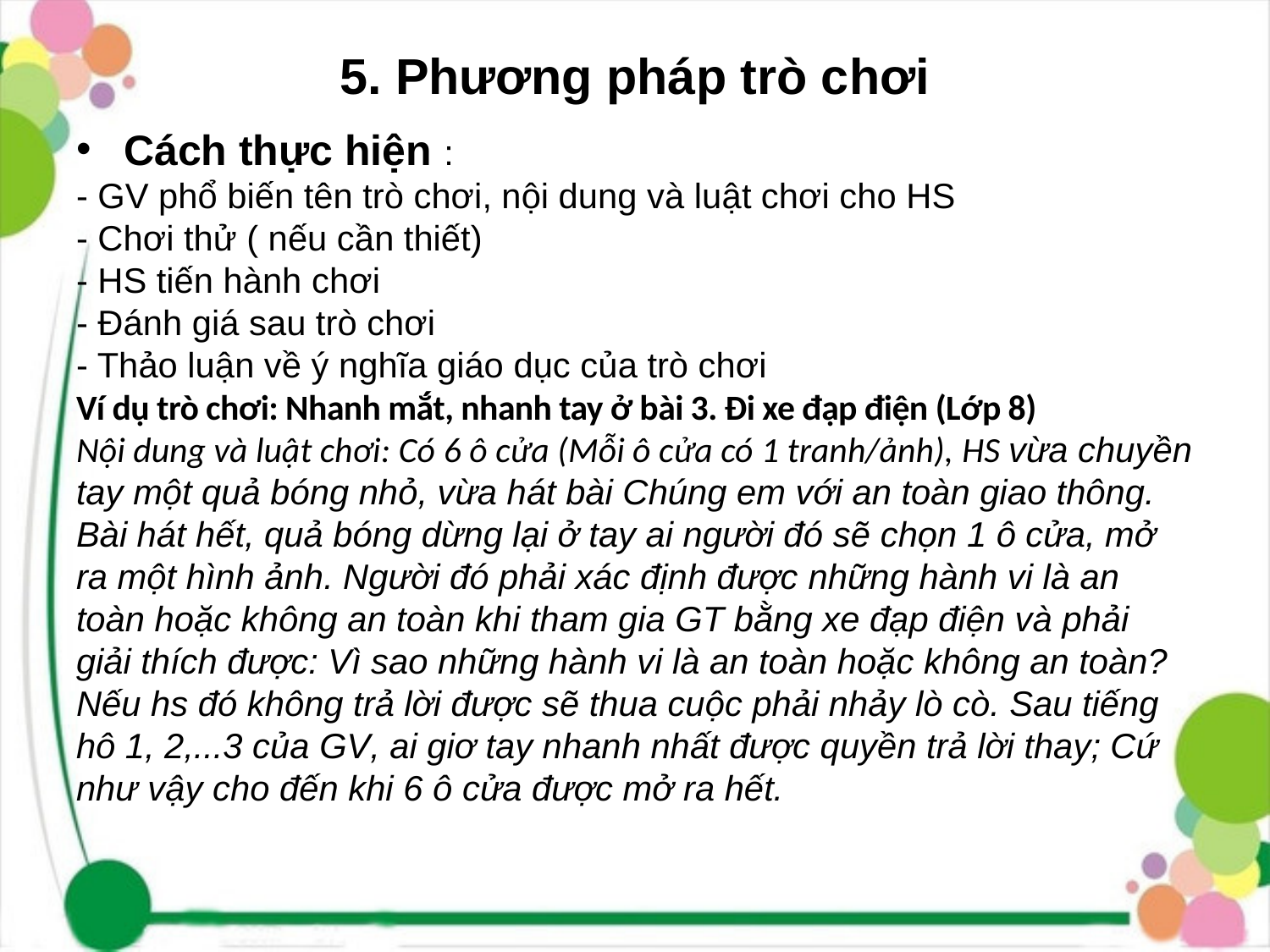

# 5. Phương pháp trò chơi
Cách thực hiện :
- GV phổ biến tên trò chơi, nội dung và luật chơi cho HS
- Chơi thử ( nếu cần thiết)
- HS tiến hành chơi
- Đánh giá sau trò chơi
- Thảo luận về ý nghĩa giáo dục của trò chơi
Ví dụ trò chơi: Nhanh mắt, nhanh tay ở bài 3. Đi xe đạp điện (Lớp 8)
Nội dung và luật chơi: Có 6 ô cửa (Mỗi ô cửa có 1 tranh/ảnh), HS vừa chuyền tay một quả bóng nhỏ, vừa hát bài Chúng em với an toàn giao thông. Bài hát hết, quả bóng dừng lại ở tay ai người đó sẽ chọn 1 ô cửa, mở ra một hình ảnh. Người đó phải xác định được những hành vi là an toàn hoặc không an toàn khi tham gia GT bằng xe đạp điện và phải giải thích được: Vì sao những hành vi là an toàn hoặc không an toàn? Nếu hs đó không trả lời được sẽ thua cuộc phải nhảy lò cò. Sau tiếng hô 1, 2,...3 của GV, ai giơ tay nhanh nhất được quyền trả lời thay; Cứ như vậy cho đến khi 6 ô cửa được mở ra hết.